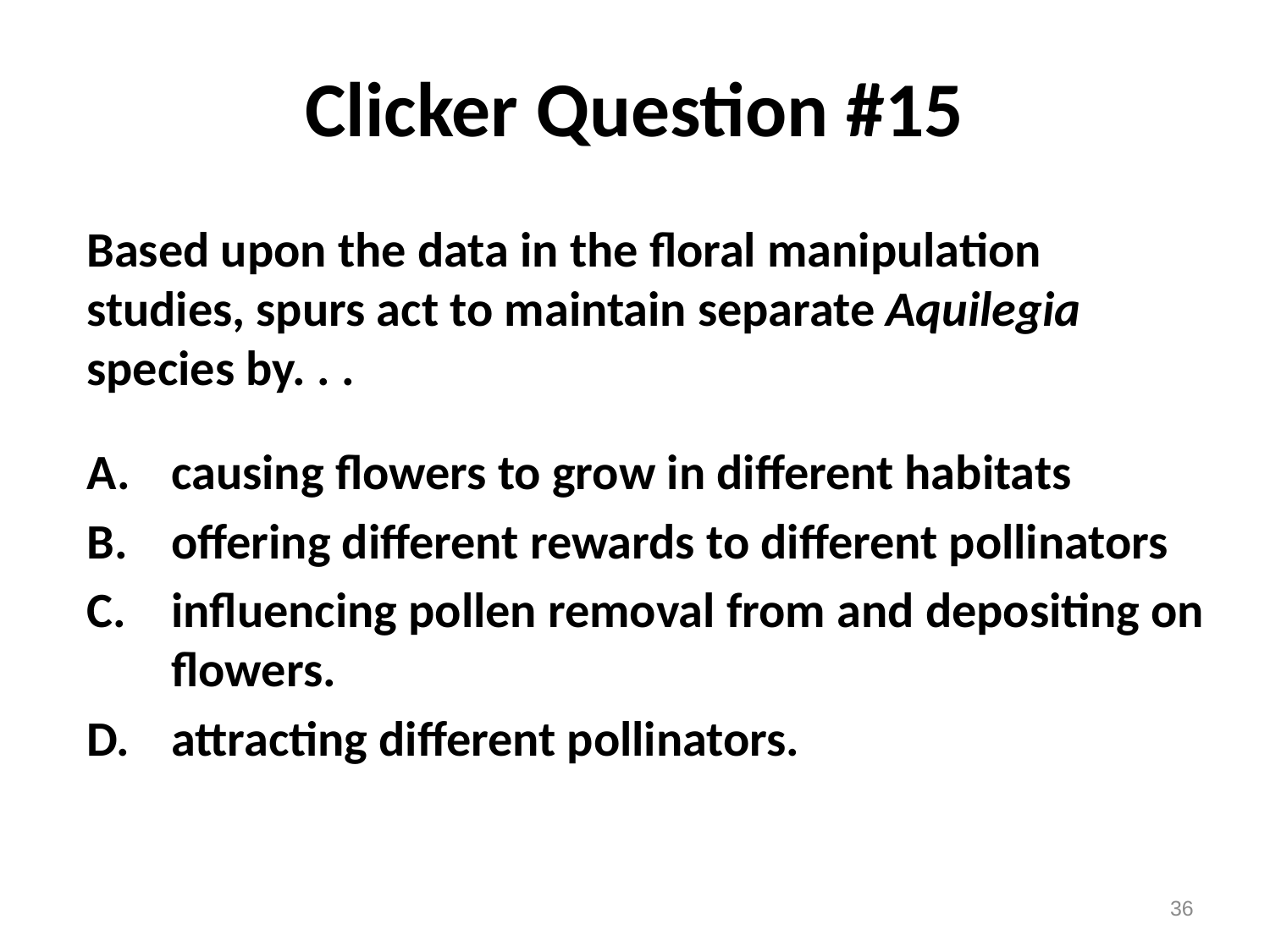

# Clicker Question #15
Based upon the data in the floral manipulation studies, spurs act to maintain separate Aquilegia species by. . .

causing flowers to grow in different habitats
offering different rewards to different pollinators
influencing pollen removal from and depositing on flowers.
attracting different pollinators.

36